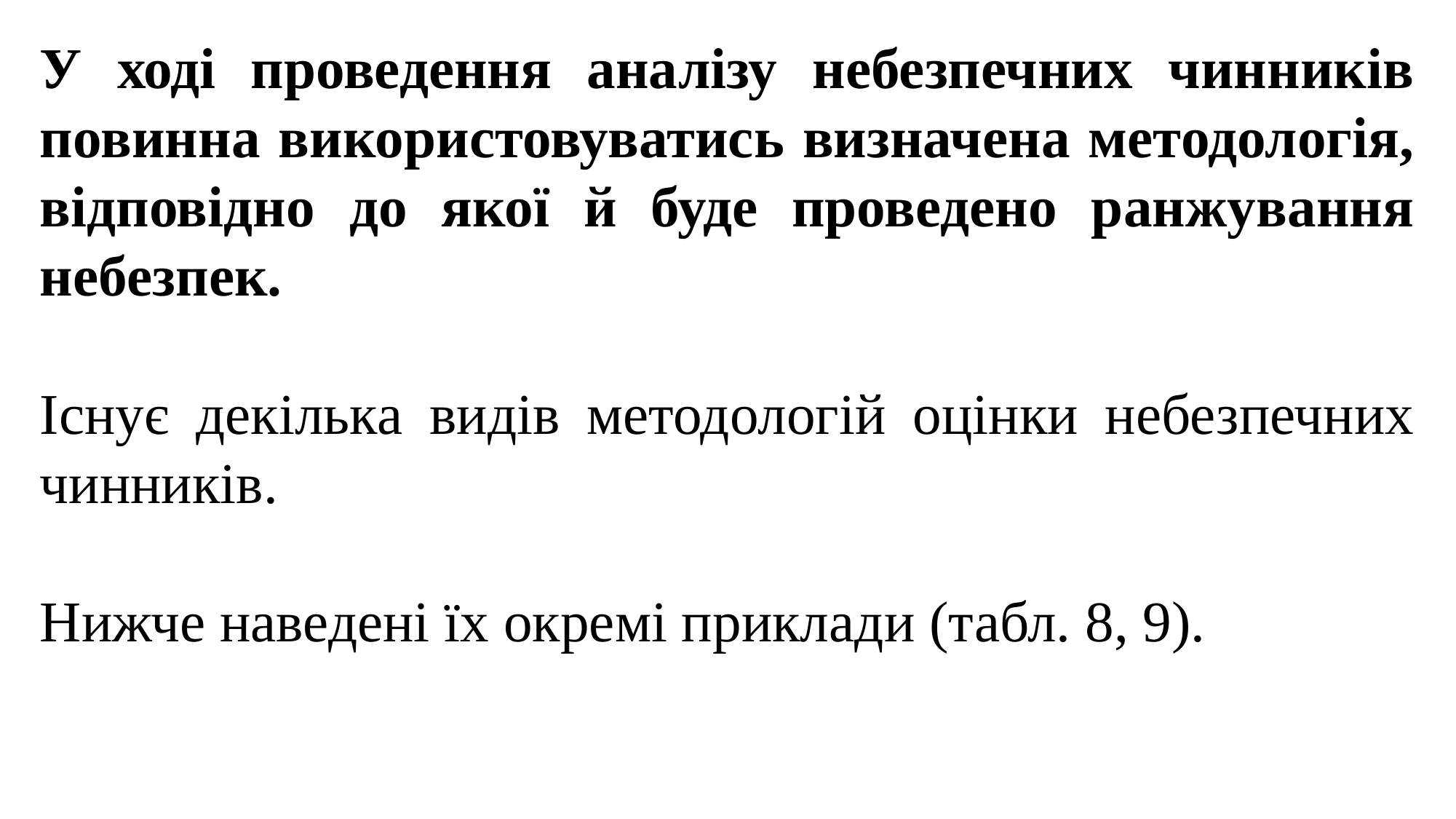

У ході проведення аналізу небезпечних чинників повинна використовуватись визначена методологія, відповідно до якої й буде проведено ранжування небезпек.

Існує декілька видів методологій оцінки небезпечних чинників.

Нижче наведені їх окремі приклади (табл. 8, 9).